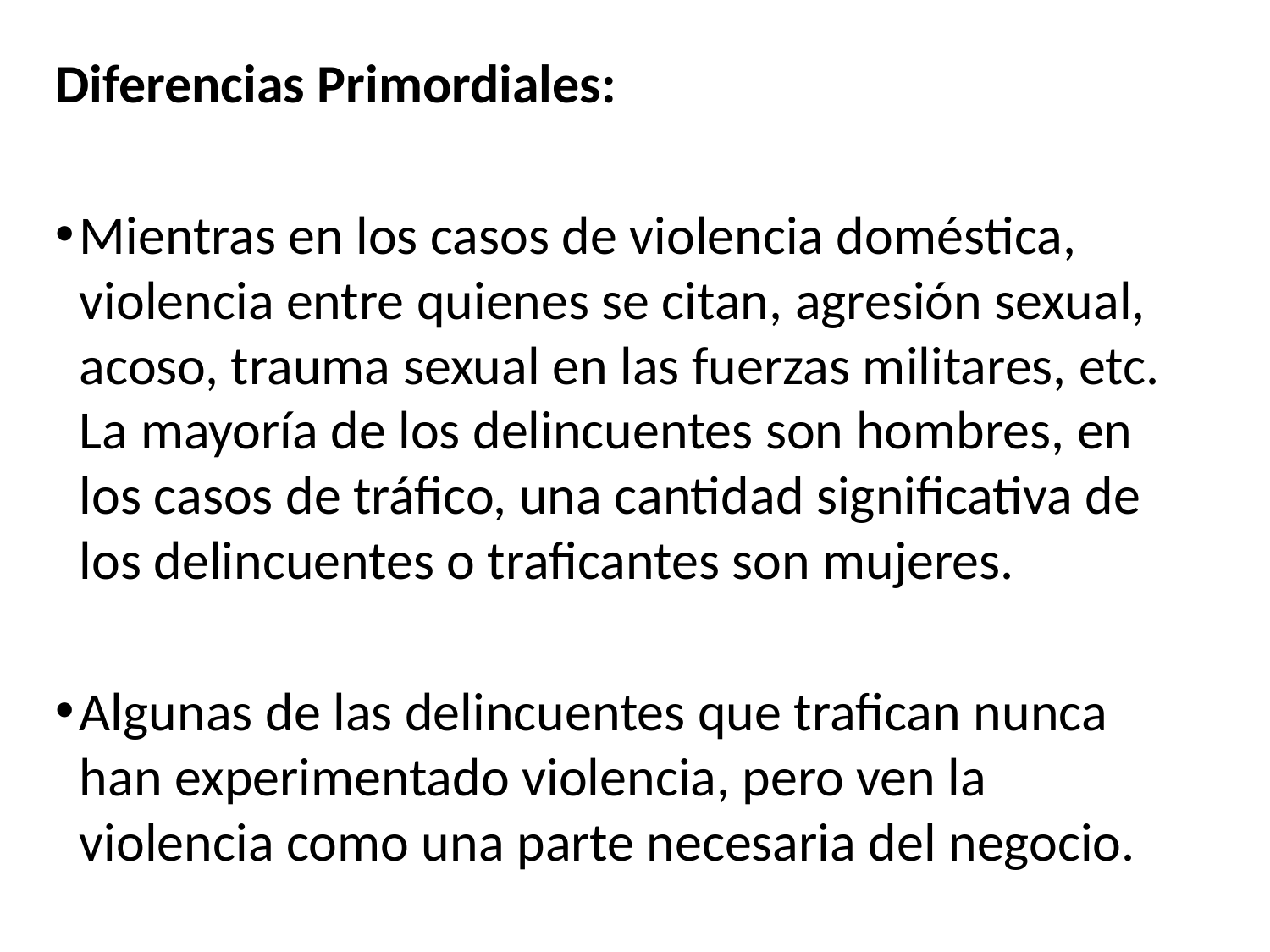

Diferencias Primordiales:

Mientras en los casos de violencia doméstica, violencia entre quienes se citan, agresión sexual, acoso, trauma sexual en las fuerzas militares, etc. La mayoría de los delincuentes son hombres, en los casos de tráfico, una cantidad significativa de los delincuentes o traficantes son mujeres.

Algunas de las delincuentes que trafican nunca han experimentado violencia, pero ven la violencia como una parte necesaria del negocio.